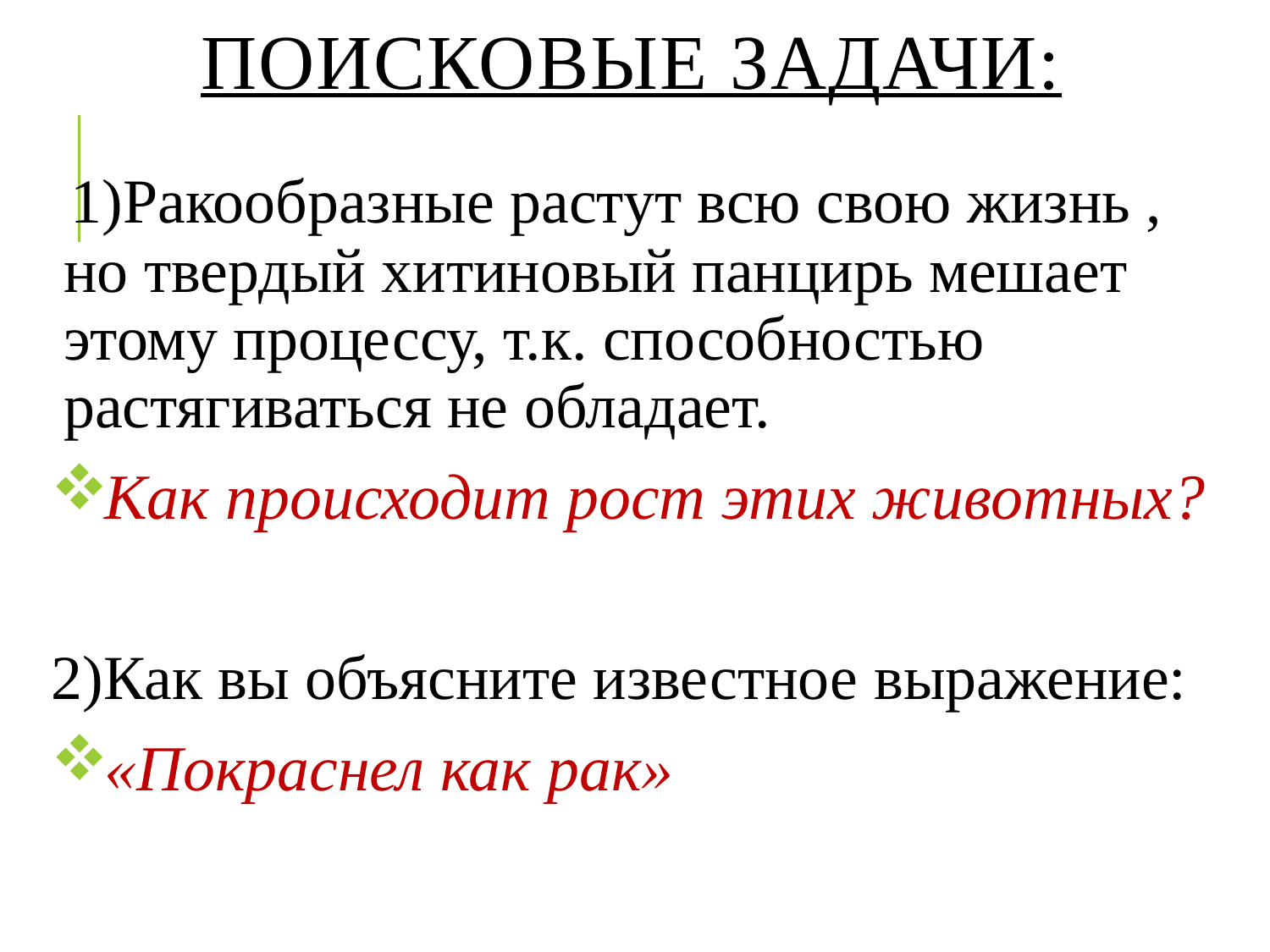

# ПОИСКОВые Задачи:
 1)Ракообразные растут всю свою жизнь , но твердый хитиновый панцирь мешает этому процессу, т.к. способностью растягиваться не обладает.
Как происходит рост этих животных?

2)Как вы объясните известное выражение:
«Покраснел как рак»